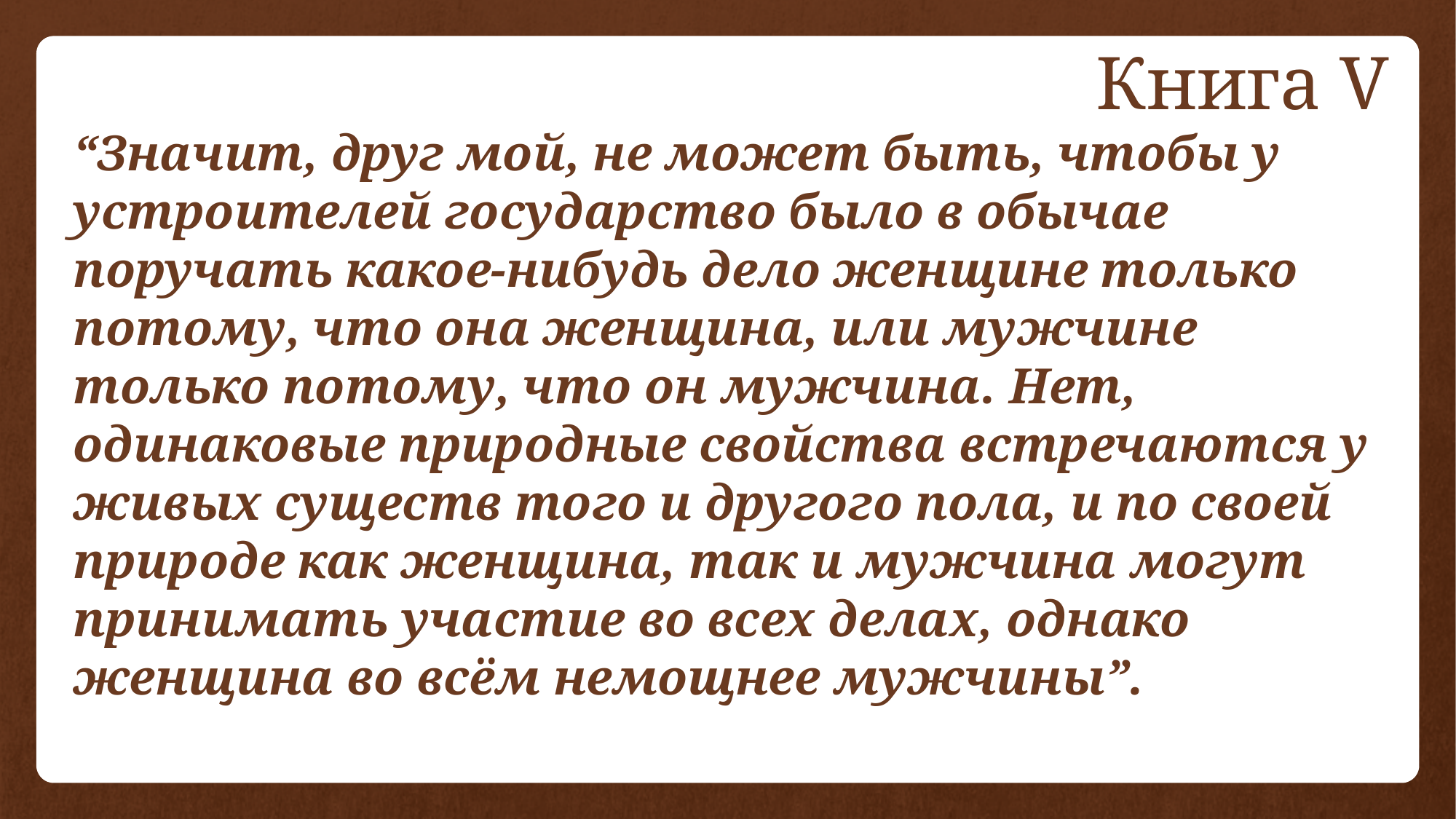

Книга V
# “Значит, друг мой, не может быть, чтобы у устроителей государство было в обычае поручать какое-нибудь дело женщине только потому, что она женщина, или мужчине только потому, что он мужчина. Нет, одинаковые природные свойства встречаются у живых существ того и другого пола, и по своей природе как женщина, так и мужчина могут принимать участие во всех делах, однако женщина во всём немощнее мужчины”.